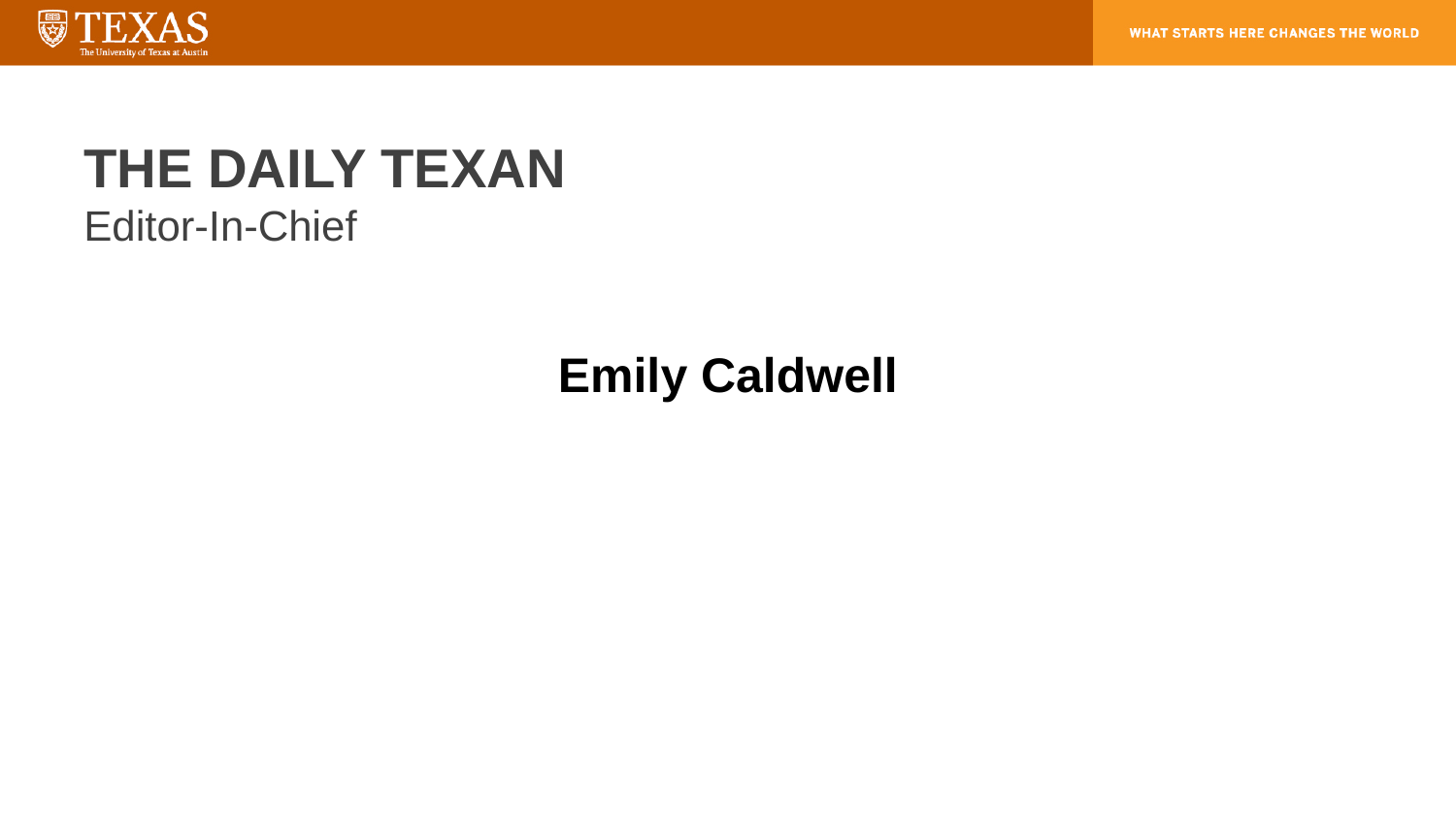

# THE DAILY TEXAN Editor-In-Chief
Emily Caldwell